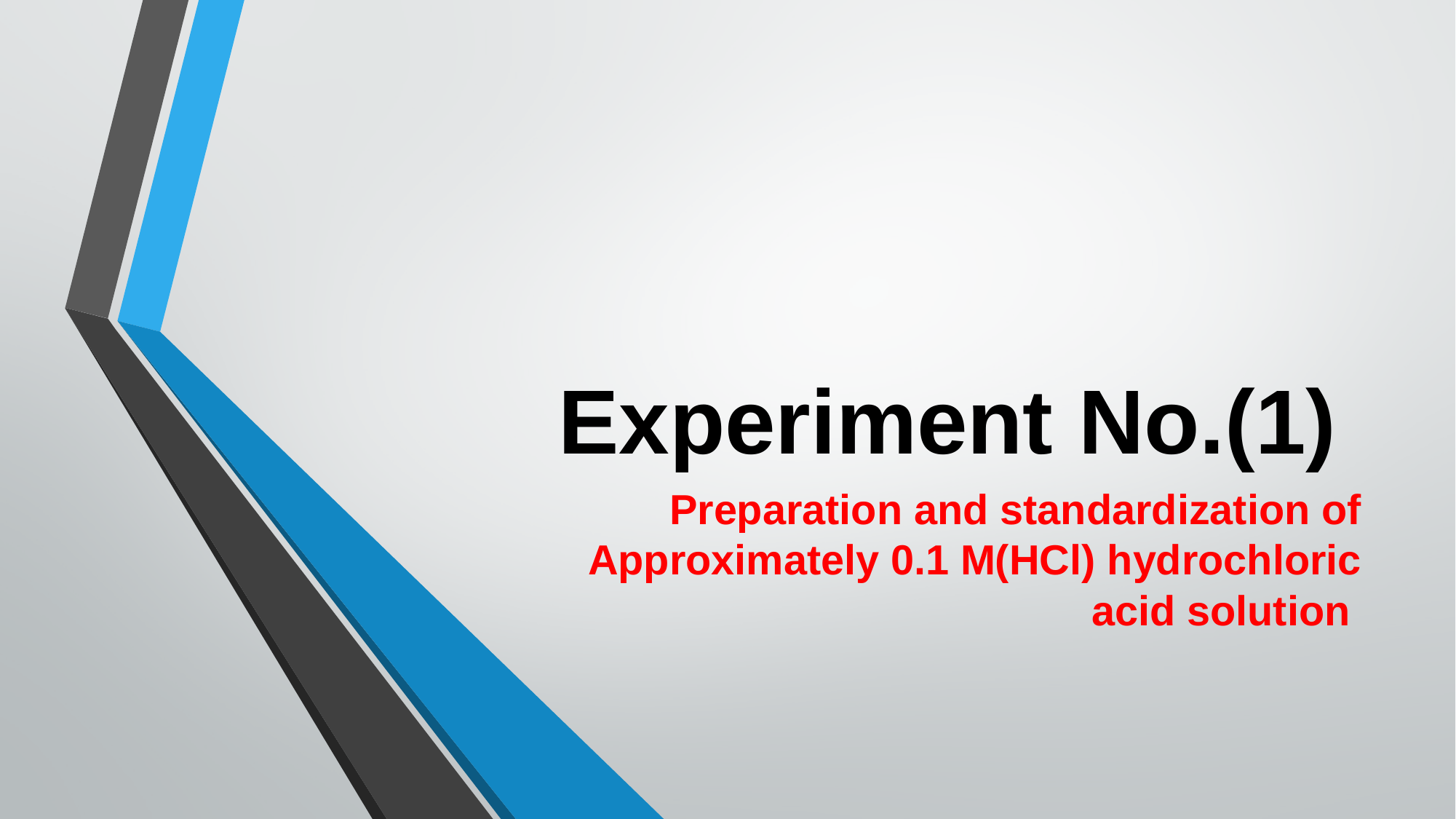

# Experiment No.(1)
Preparation and standardization of Approximately 0.1 M(HCl) hydrochloric acid solution